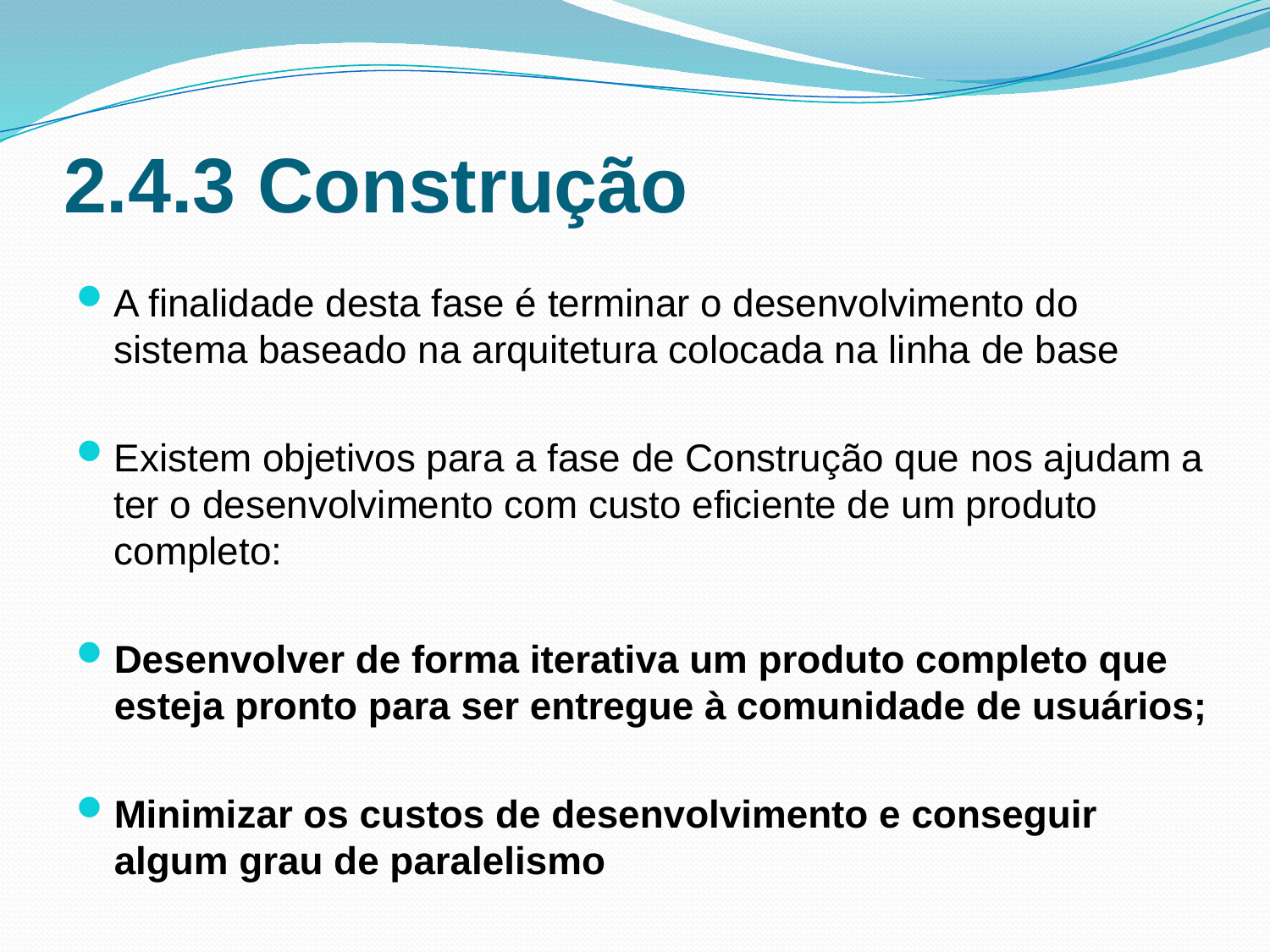

# 2.4.3 Construção

A finalidade desta fase é terminar o desenvolvimento do sistema baseado na arquitetura colocada na linha de base

Existem objetivos para a fase de Construção que nos ajudam a ter o desenvolvimento com custo eficiente de um produto completo:

Desenvolver de forma iterativa um produto completo que esteja pronto para ser entregue à comunidade de usuários;

Minimizar os custos de desenvolvimento e conseguir algum grau de paralelismo